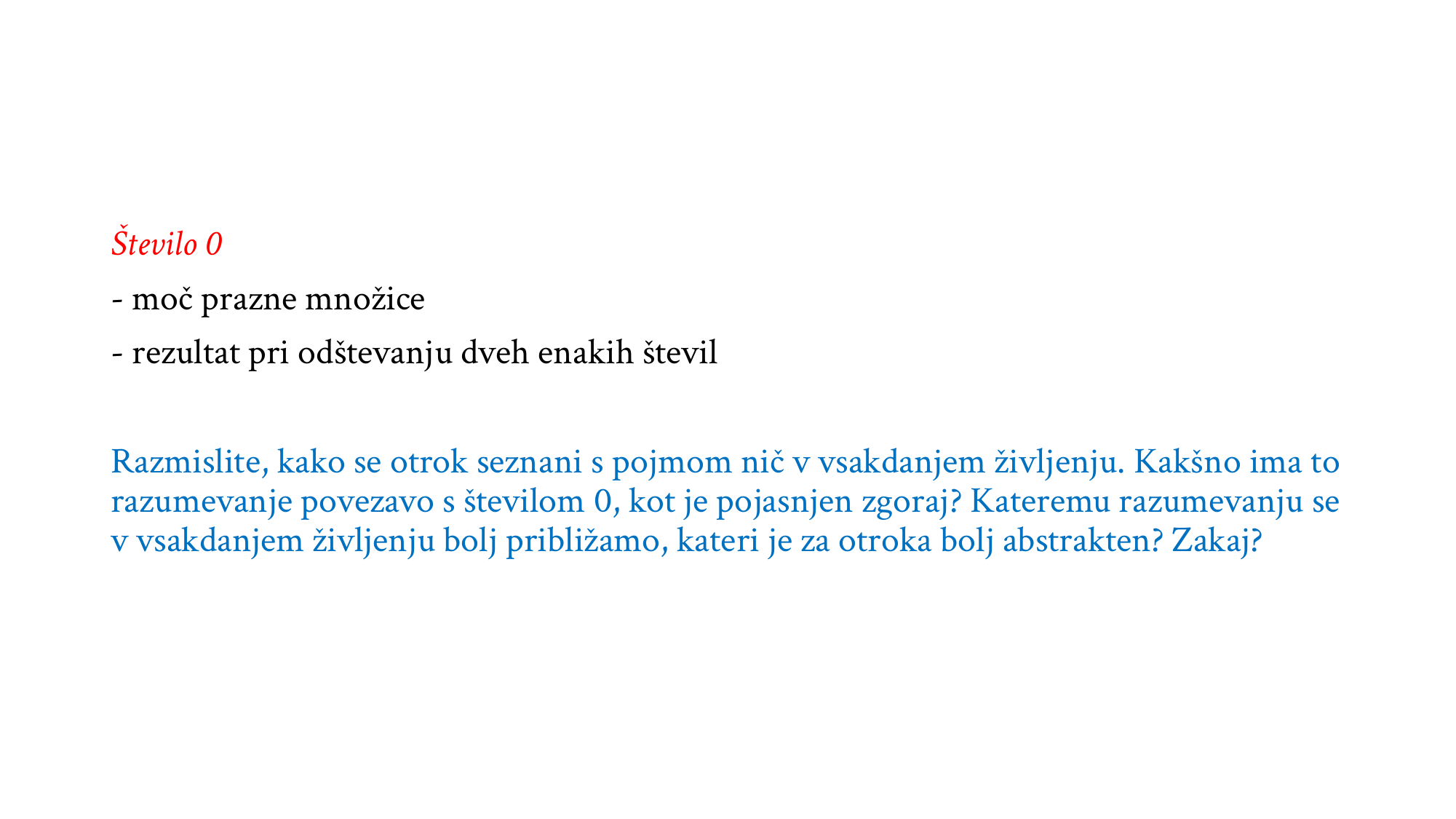

#
Število 0
- moč prazne množice
- rezultat pri odštevanju dveh enakih števil

Razmislite, kako se otrok seznani s pojmom nič v vsakdanjem življenju. Kakšno ima to razumevanje povezavo s številom 0, kot je pojasnjen zgoraj? Kateremu razumevanju se v vsakdanjem življenju bolj približamo, kateri je za otroka bolj abstrakten? Zakaj?